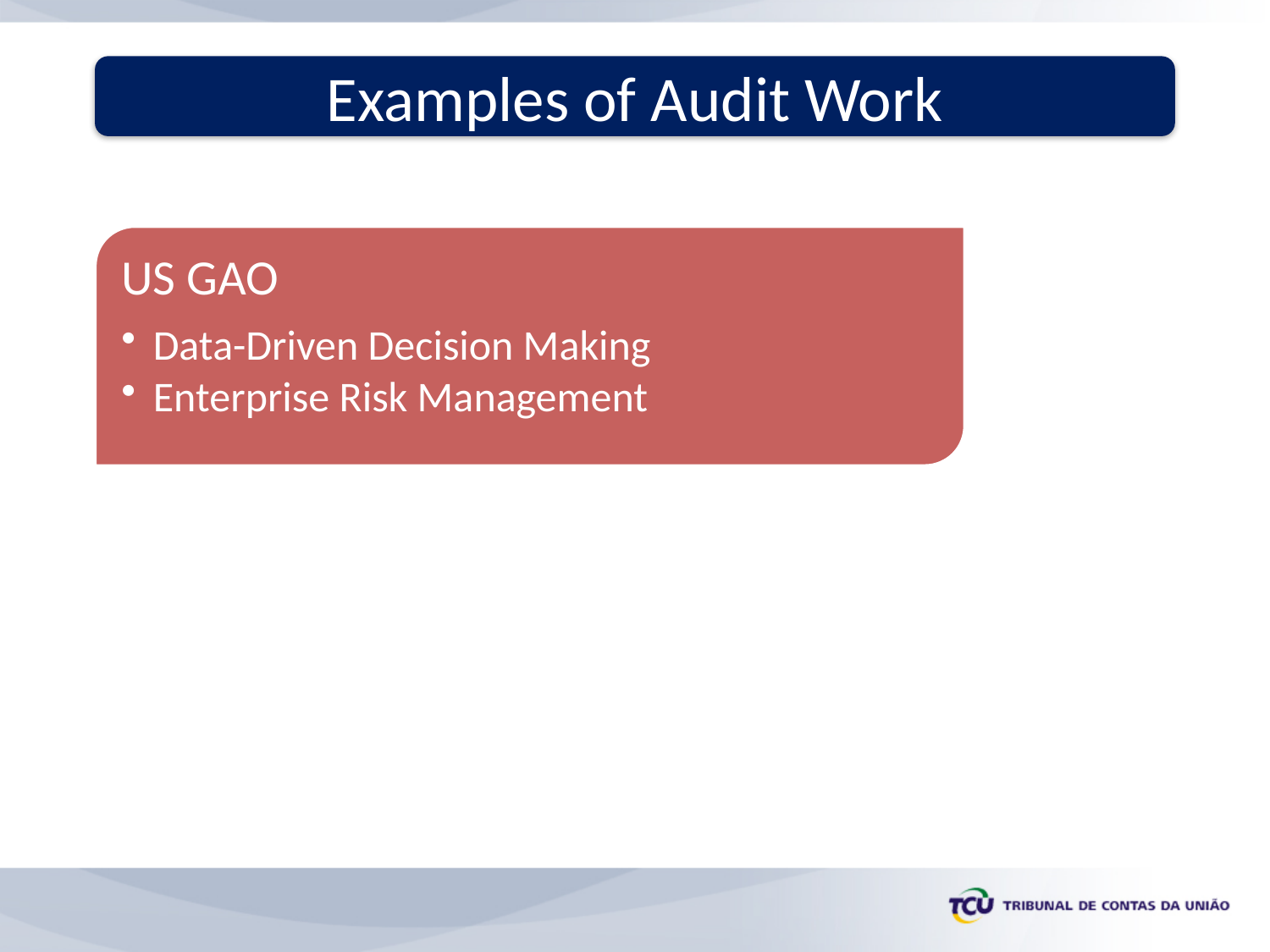

Examples of Audit Work
US GAO
Data-Driven Decision Making
Enterprise Risk Management